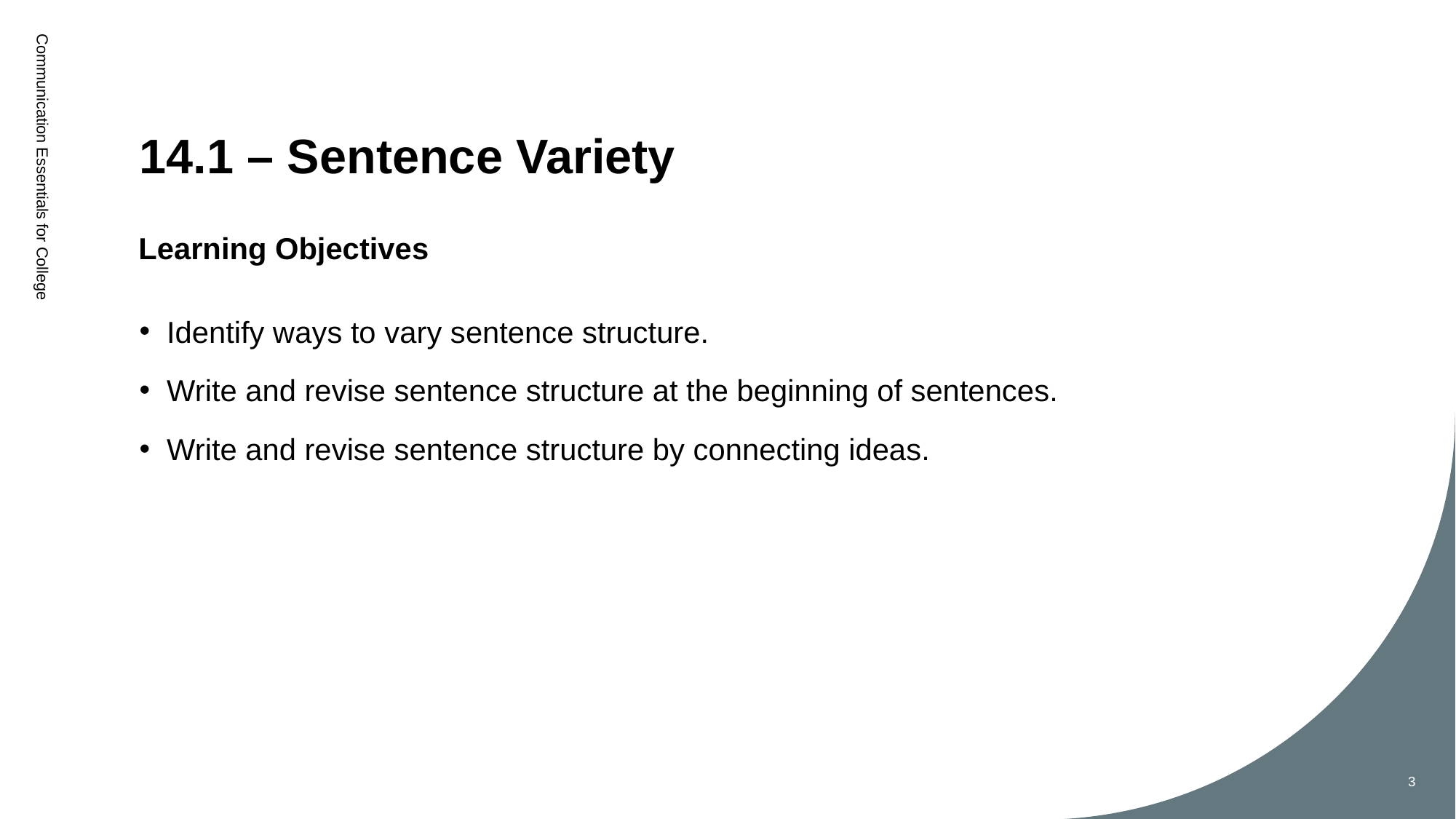

# 14.1 – Sentence Variety
Learning Objectives
Communication Essentials for College
Identify ways to vary sentence structure.
Write and revise sentence structure at the beginning of sentences.
Write and revise sentence structure by connecting ideas.

3